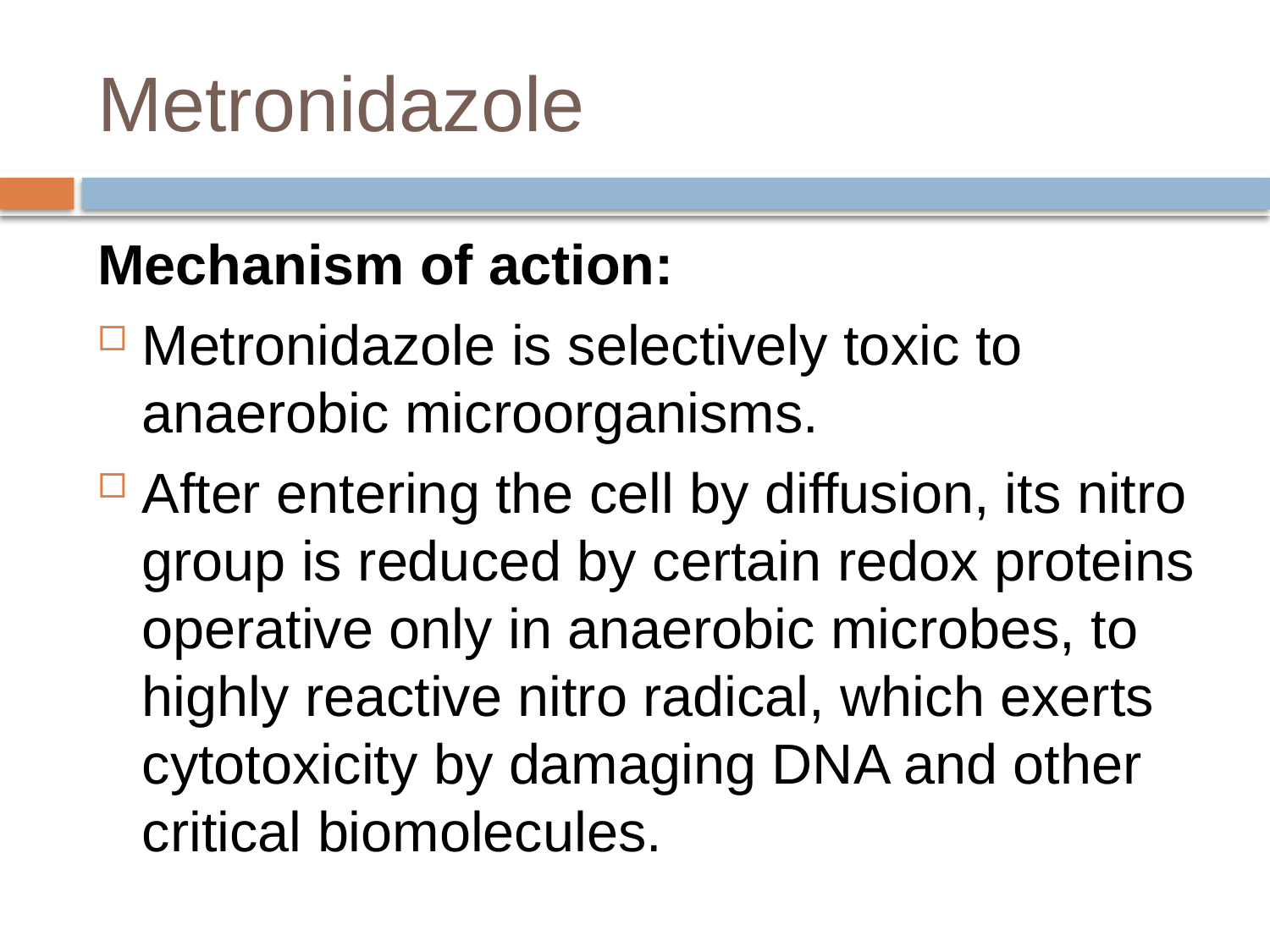

# Metronidazole
Mechanism of action:
Metronidazole is selectively toxic to anaerobic microorganisms.
After entering the cell by diffusion, its nitro group is reduced by certain redox proteins operative only in anaerobic microbes, to highly reactive nitro radical, which exerts cytotoxicity by damaging DNA and other critical biomolecules.